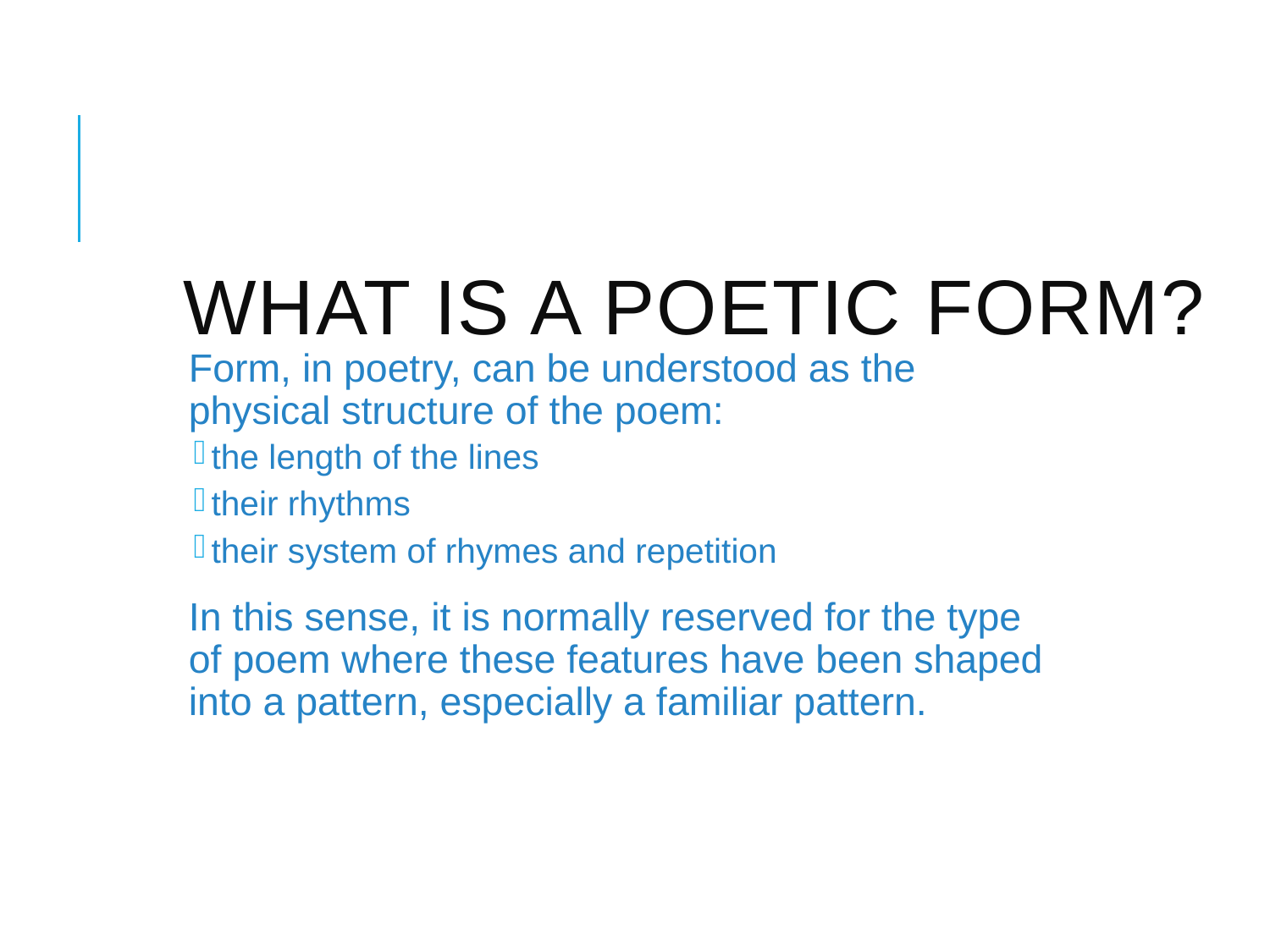

# What is a poetic form?
Form, in poetry, can be understood as the physical structure of the poem:
the length of the lines
their rhythms
their system of rhymes and repetition
In this sense, it is normally reserved for the type of poem where these features have been shaped into a pattern, especially a familiar pattern.